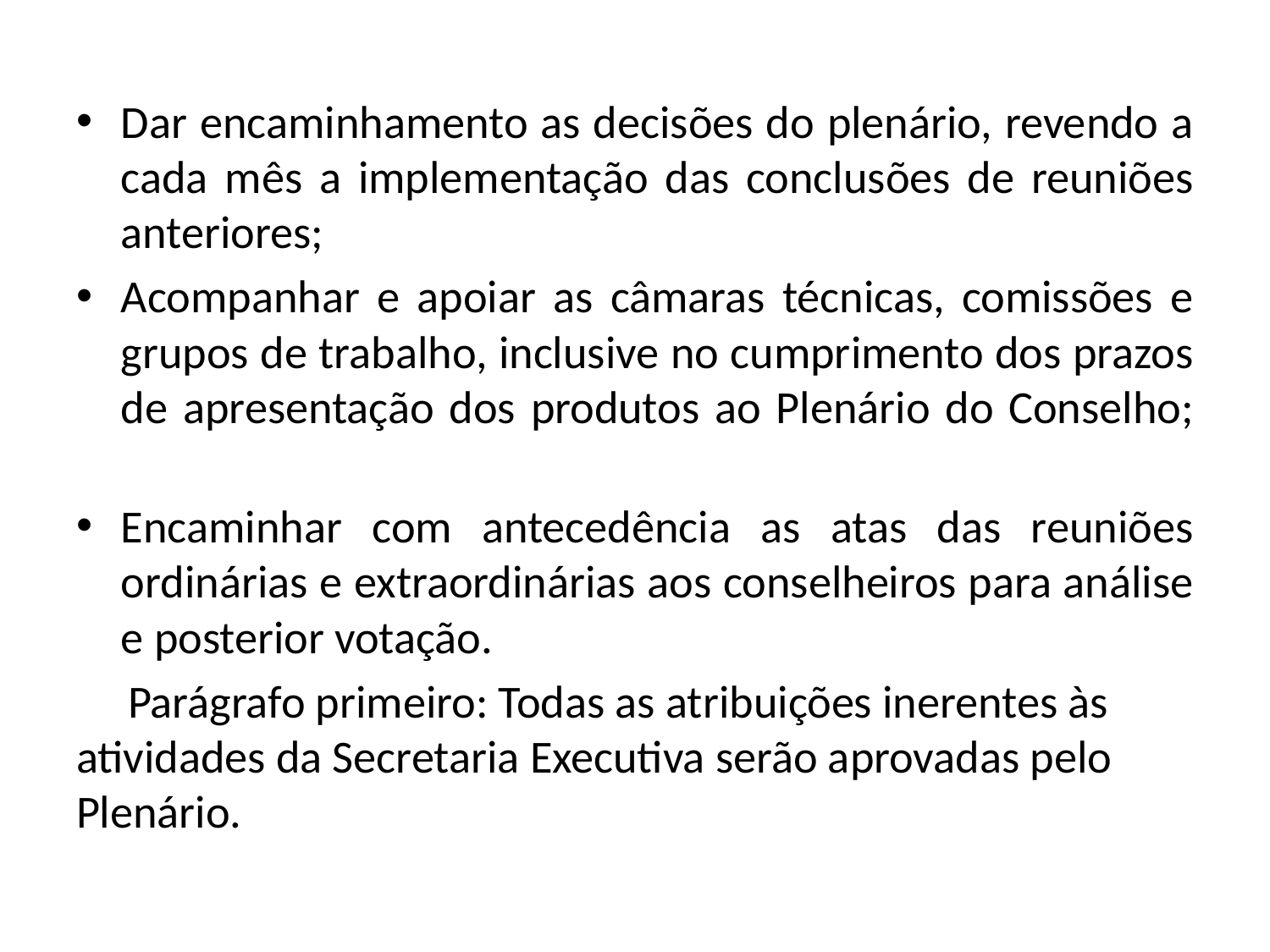

Dar encaminhamento as decisões do plenário, revendo a cada mês a implementação das conclusões de reuniões anteriores;
Acompanhar e apoiar as câmaras técnicas, comissões e grupos de trabalho, inclusive no cumprimento dos prazos de apresentação dos produtos ao Plenário do Conselho;
Encaminhar com antecedência as atas das reuniões ordinárias e extraordinárias aos conselheiros para análise e posterior votação.
     Parágrafo primeiro: Todas as atribuições inerentes às atividades da Secretaria Executiva serão aprovadas pelo Plenário.